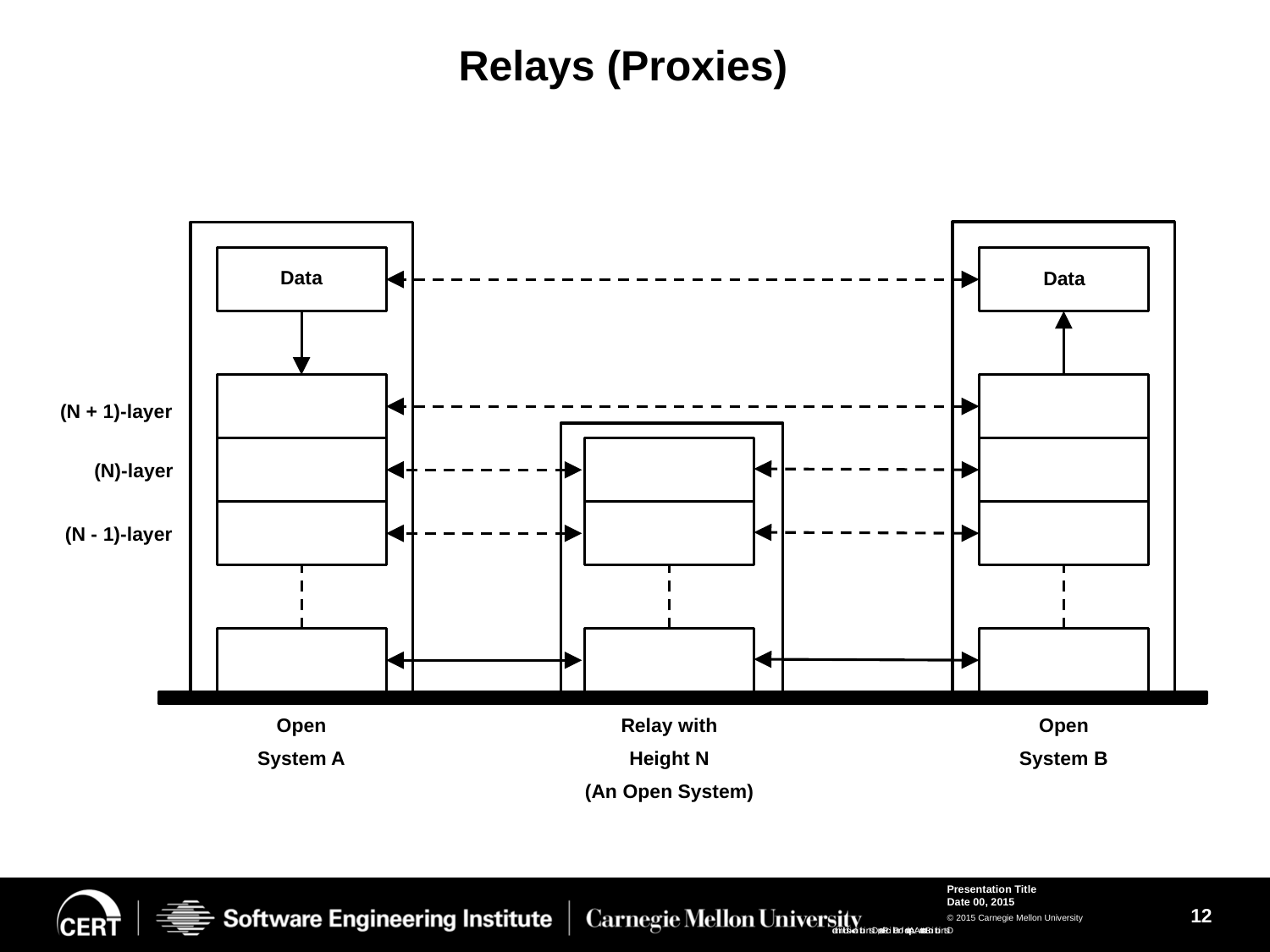

Relays (Proxies)

Data
Data

(N + 1)-layer

(N)-layer

(N - 1)-layer

Open
System A
Relay with
Height N
(An Open System)
Open
System B